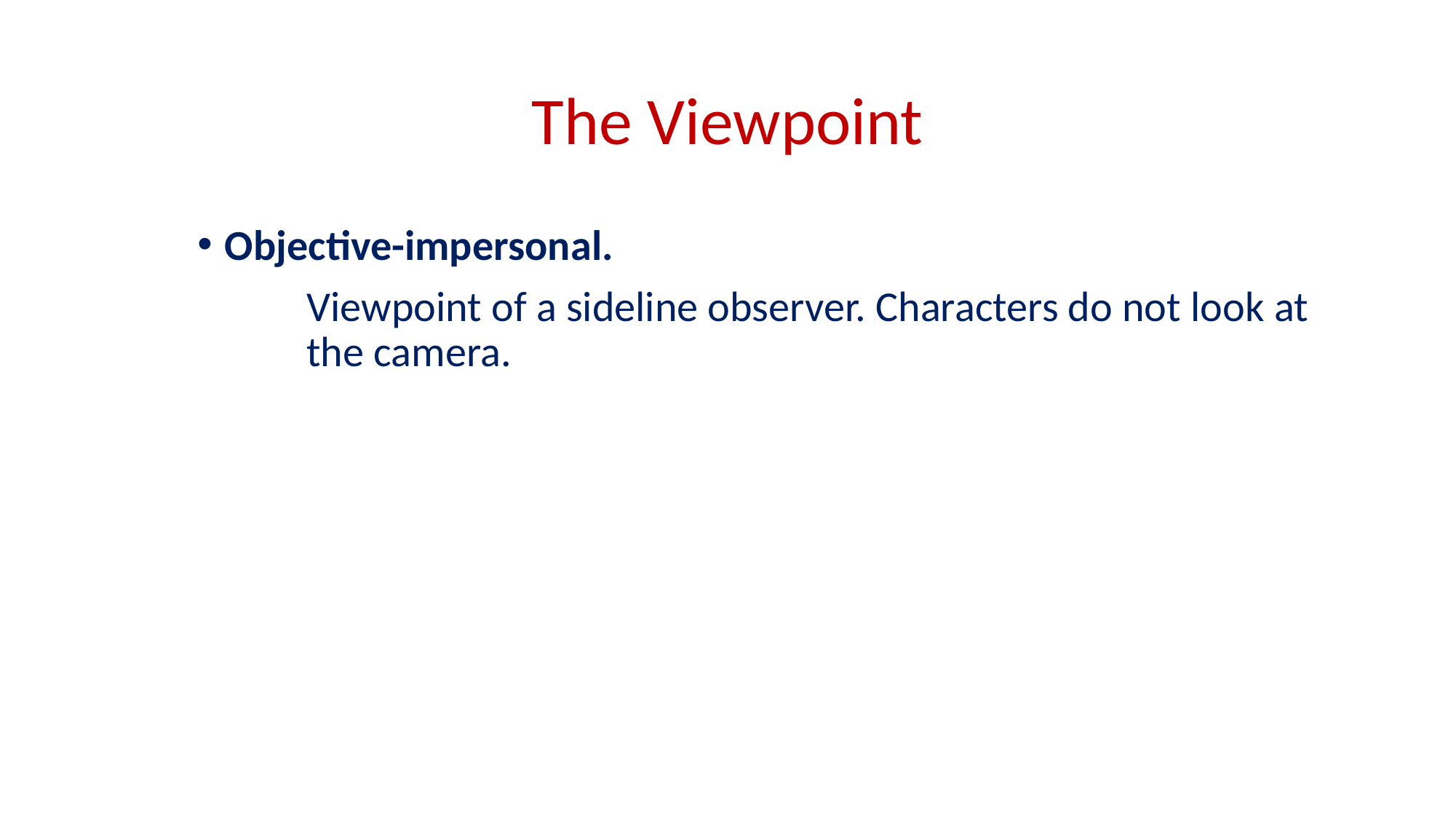

# The Viewpoint
Objective-impersonal.
	Viewpoint of a sideline observer. Characters do not look at 	the camera.